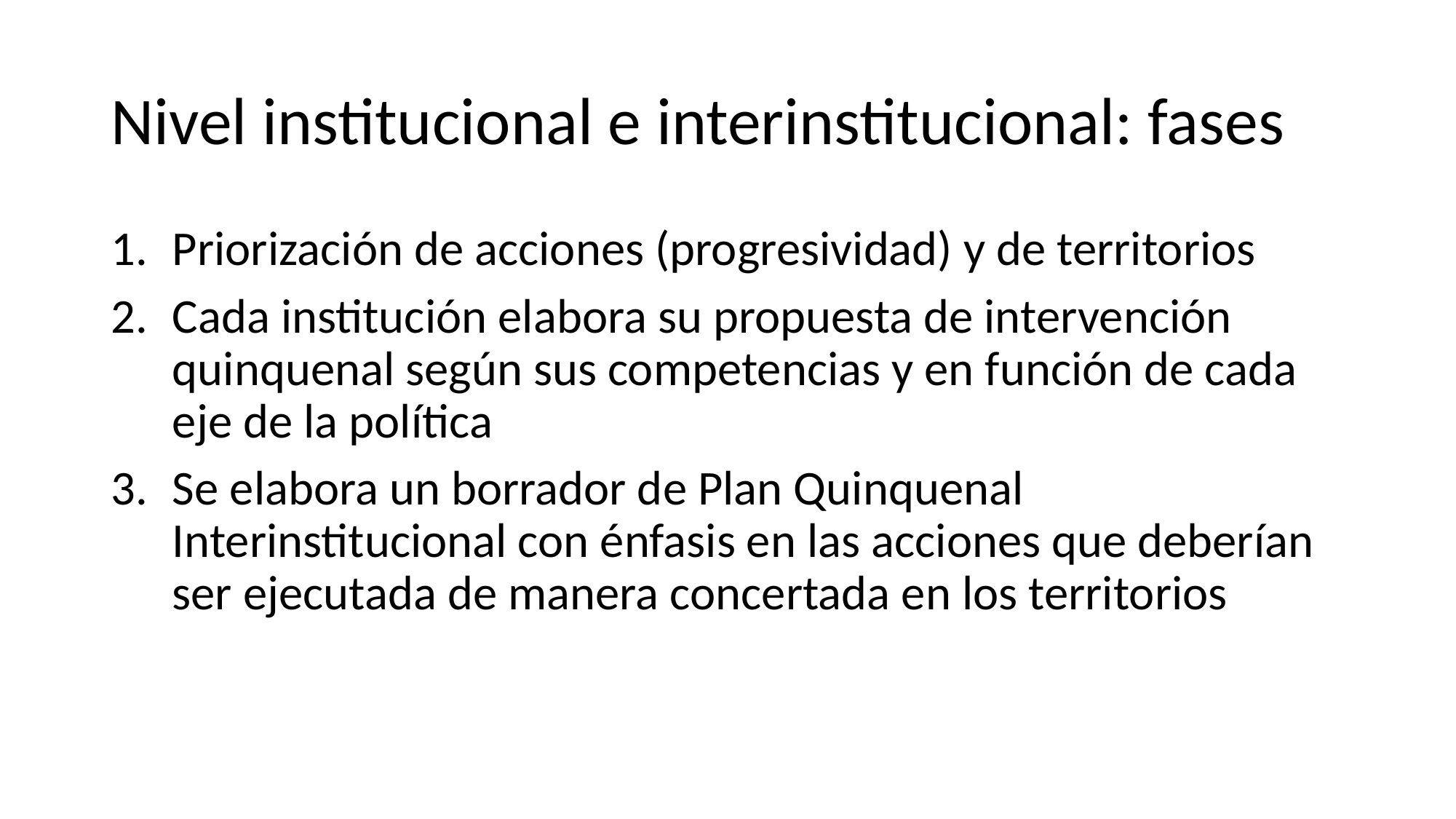

# Nivel institucional e interinstitucional: fases
Priorización de acciones (progresividad) y de territorios
Cada institución elabora su propuesta de intervención quinquenal según sus competencias y en función de cada eje de la política
Se elabora un borrador de Plan Quinquenal Interinstitucional con énfasis en las acciones que deberían ser ejecutada de manera concertada en los territorios